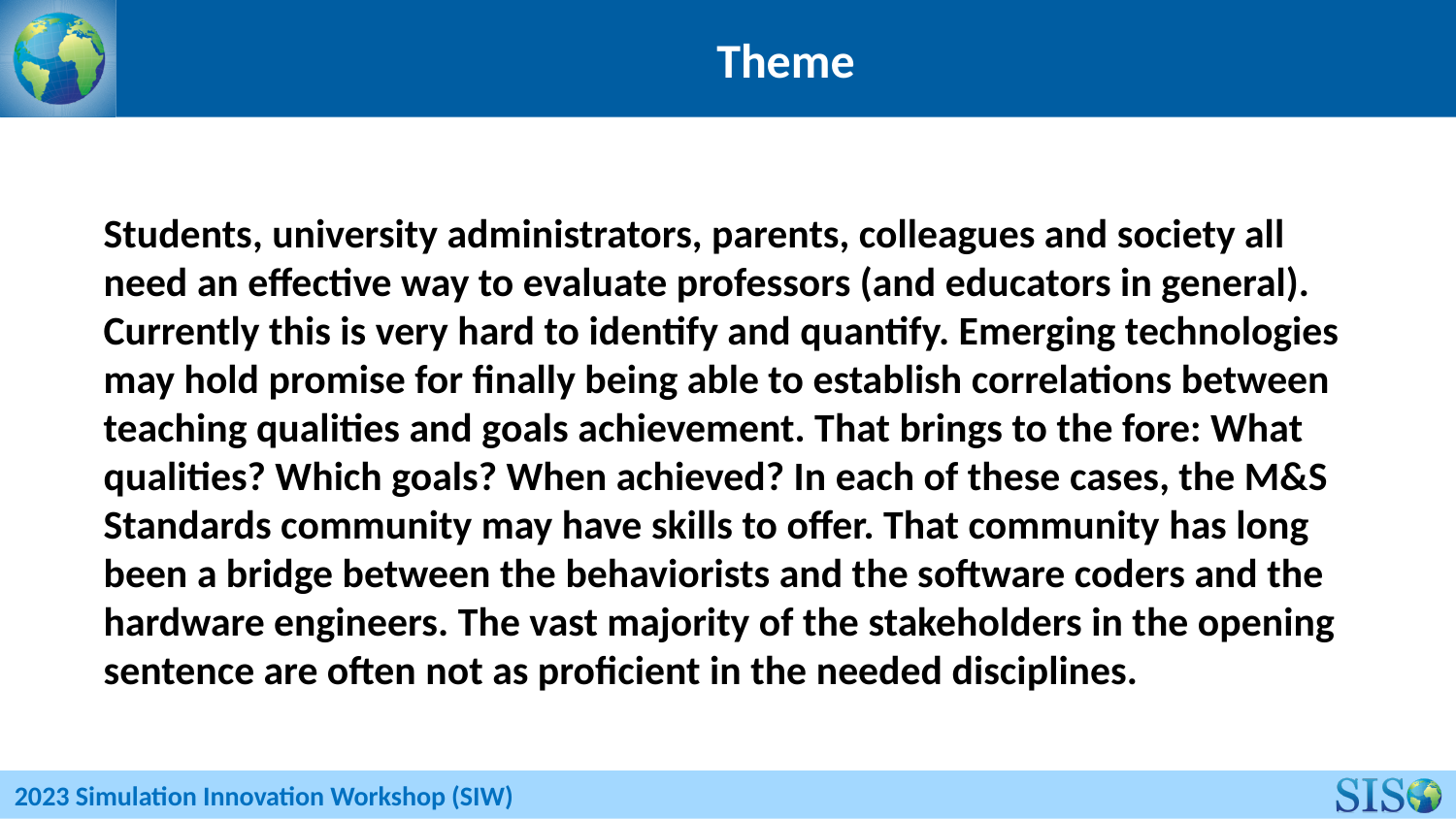

# Theme
Students, university administrators, parents, colleagues and society all need an effective way to evaluate professors (and educators in general). Currently this is very hard to identify and quantify. Emerging technologies may hold promise for finally being able to establish correlations between teaching qualities and goals achievement. That brings to the fore: What qualities? Which goals? When achieved? In each of these cases, the M&S Standards community may have skills to offer. That community has long been a bridge between the behaviorists and the software coders and the hardware engineers. The vast majority of the stakeholders in the opening sentence are often not as proficient in the needed disciplines.